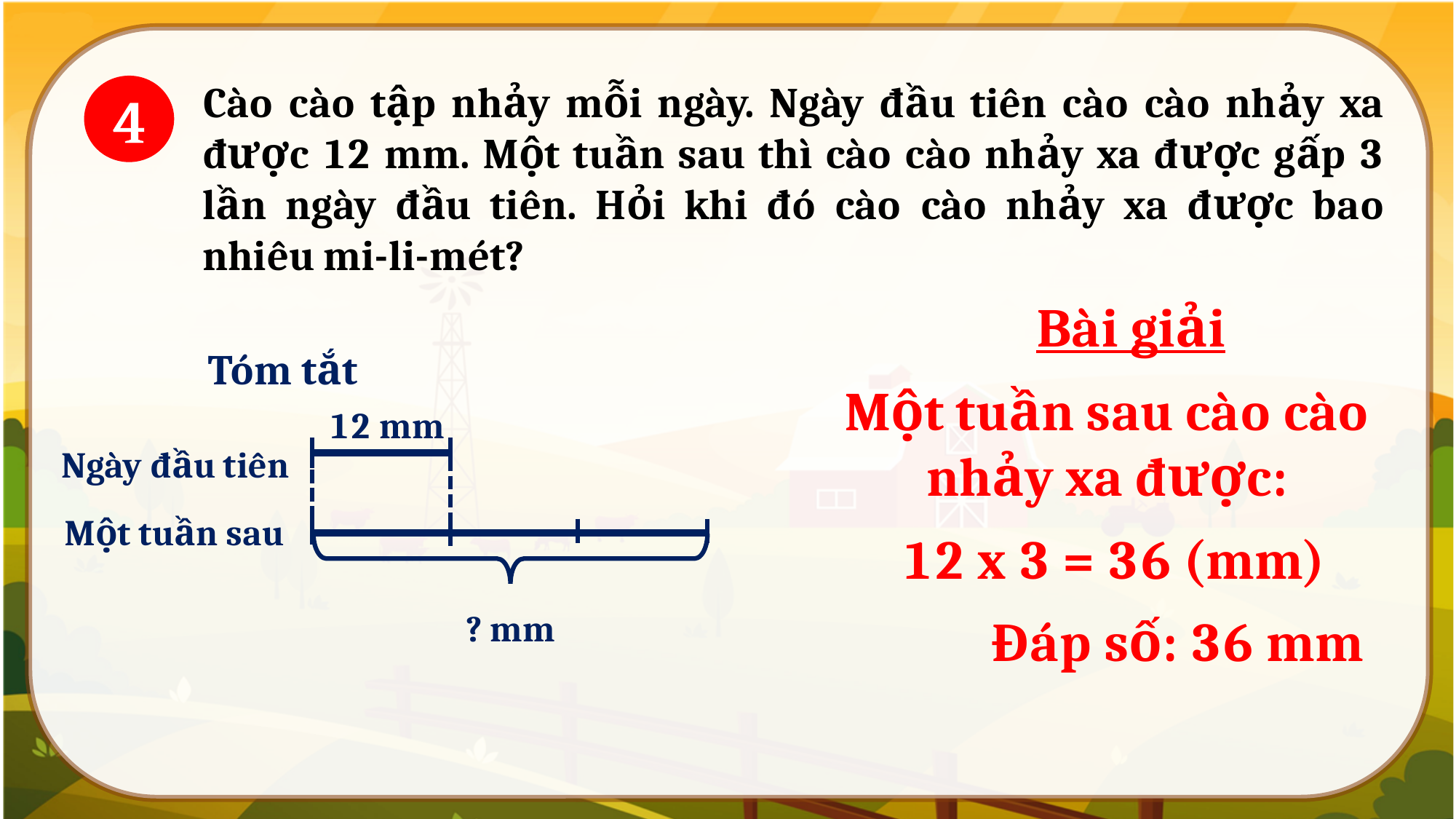

Cào cào tập nhảy mỗi ngày. Ngày đầu tiên cào cào nhảy xa được 12 mm. Một tuần sau thì cào cào nhảy xa được gấp 3 lần ngày đầu tiên. Hỏi khi đó cào cào nhảy xa được bao nhiêu mi-li-mét?
4
Bài giải
Tóm tắt

Một tuần sau cào cào nhảy xa được:
12 mm
Ngày đầu tiên
Một tuần sau
12 x 3 = 36 (mm)
? mm
Đáp số: 36 mm